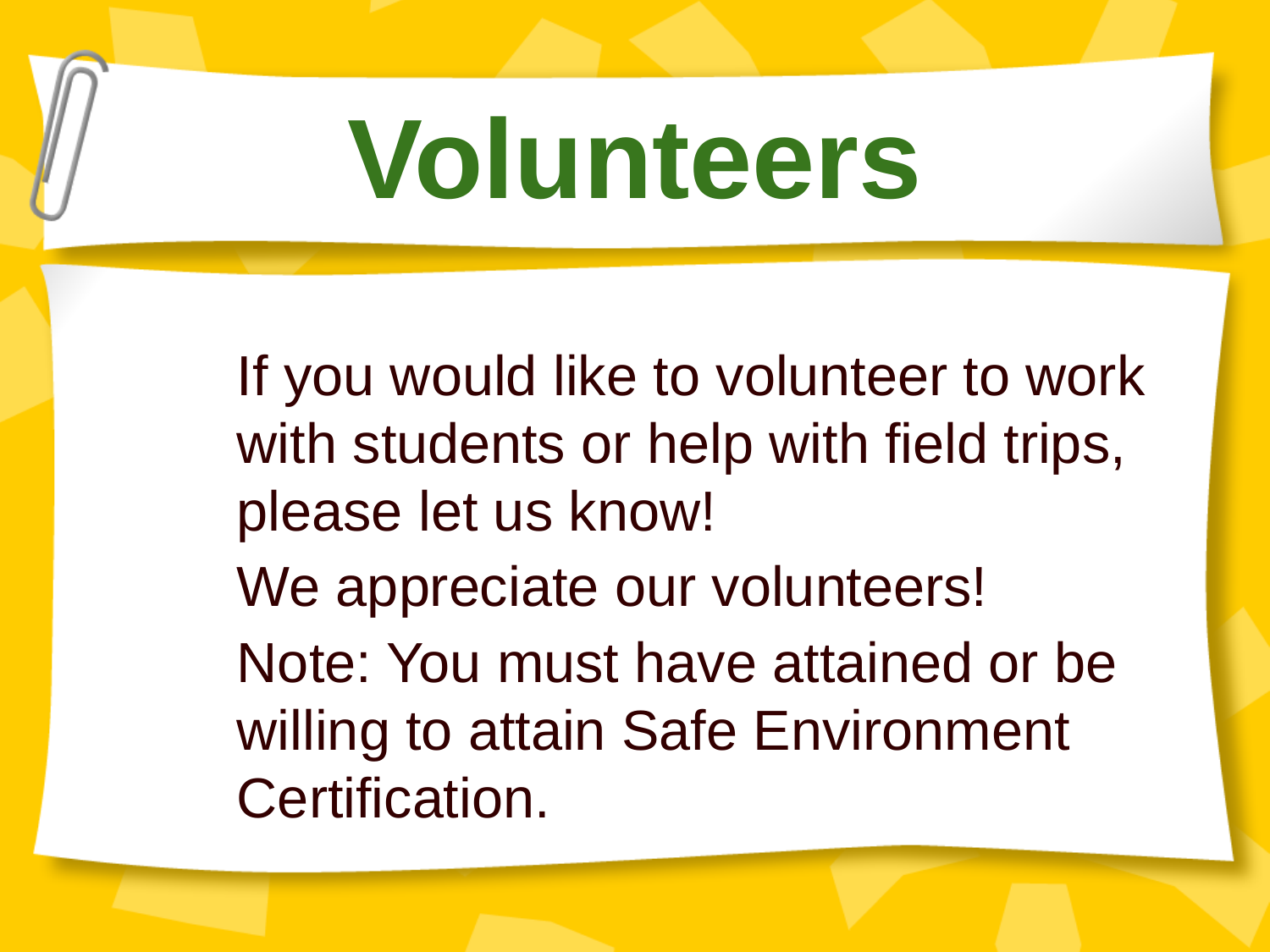

# Volunteers

If you would like to volunteer to work with students or help with field trips, please let us know!
We appreciate our volunteers!
Note: You must have attained or be willing to attain Safe Environment Certification.